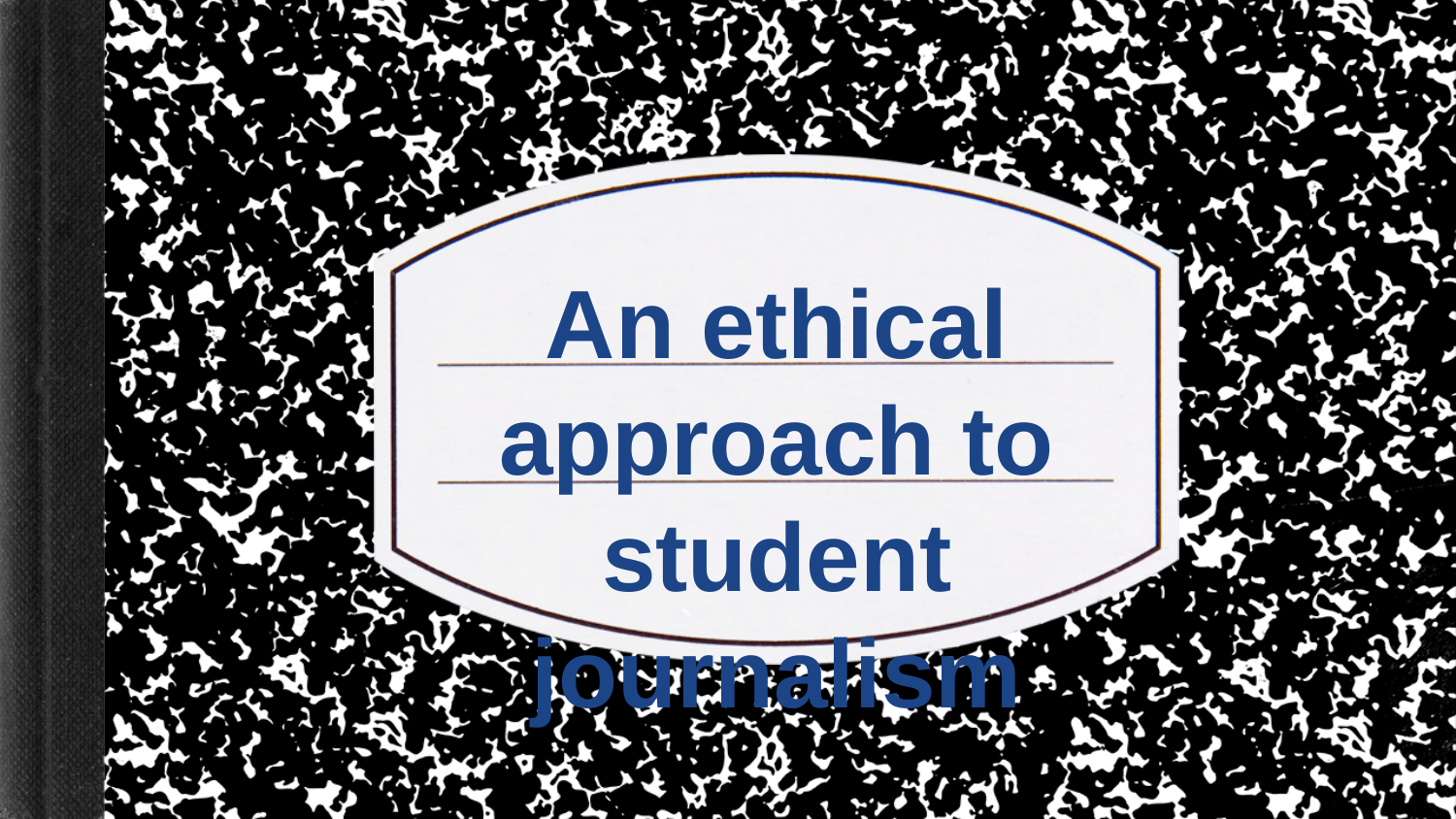

# An ethical approach to student journalism